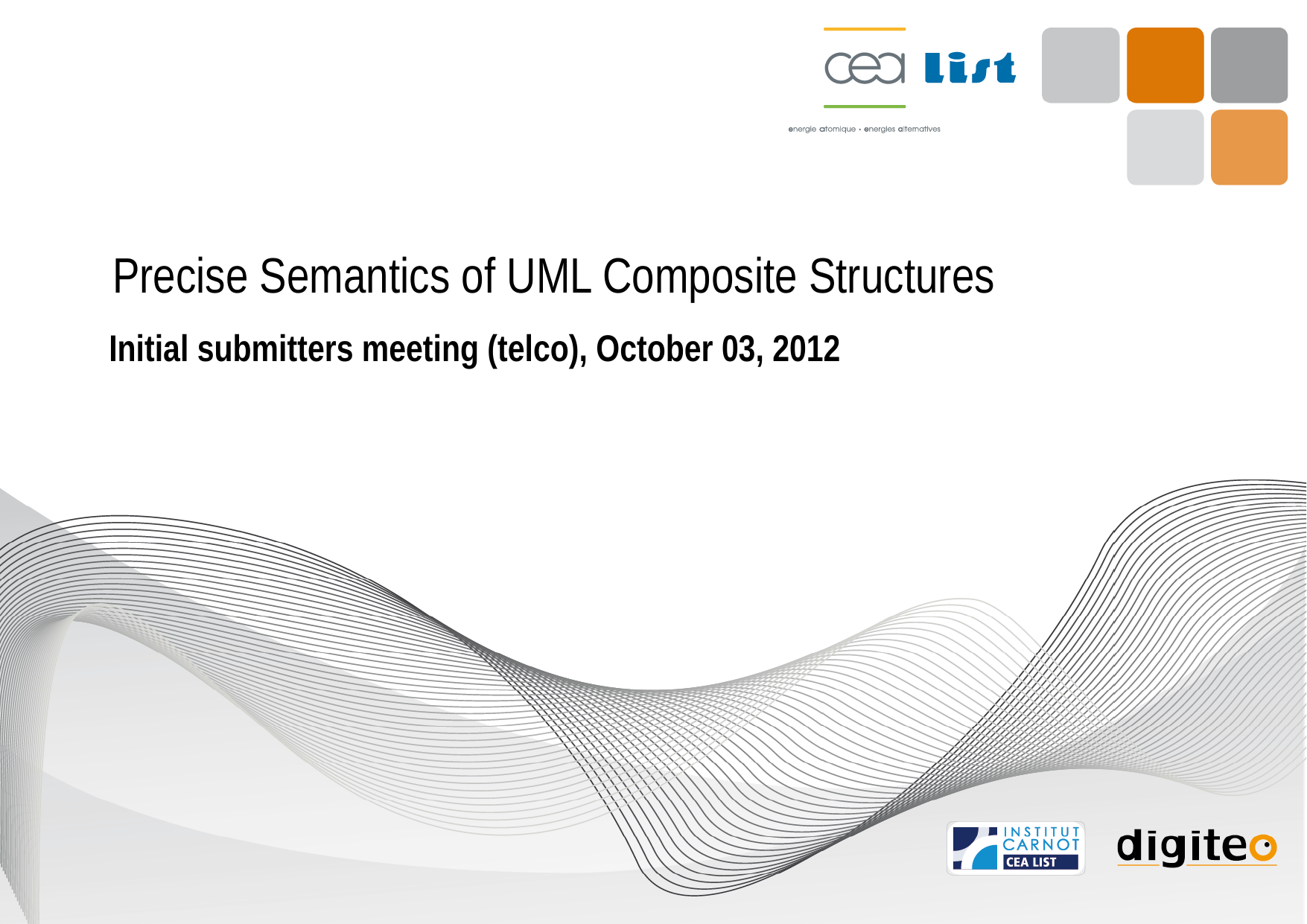

# Precise Semantics of UML Composite Structures
Initial submitters meeting (telco), October 03, 2012